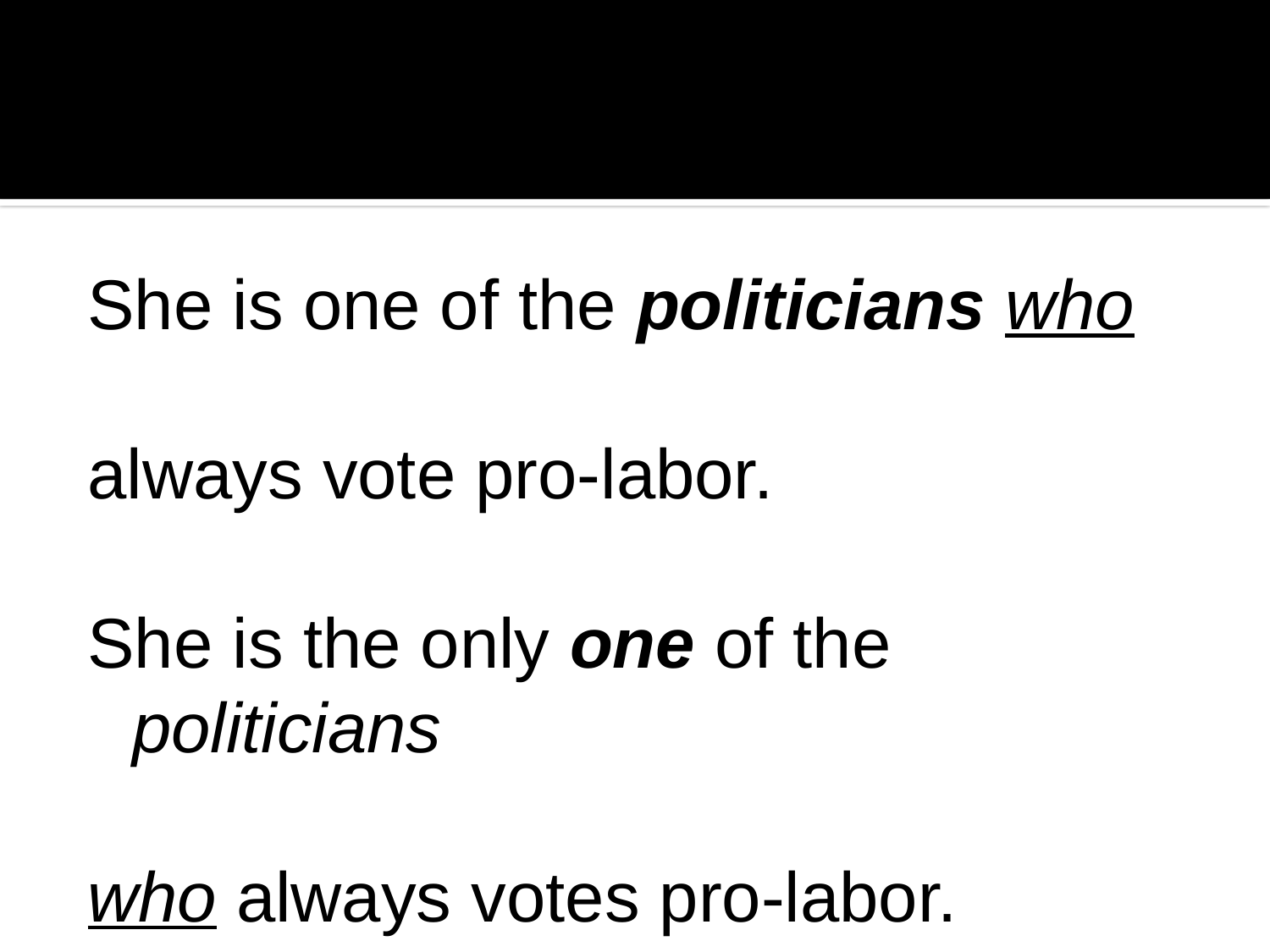

#
She is one of the politicians who

always vote pro-labor.

She is the only one of the politicians

who always votes pro-labor.